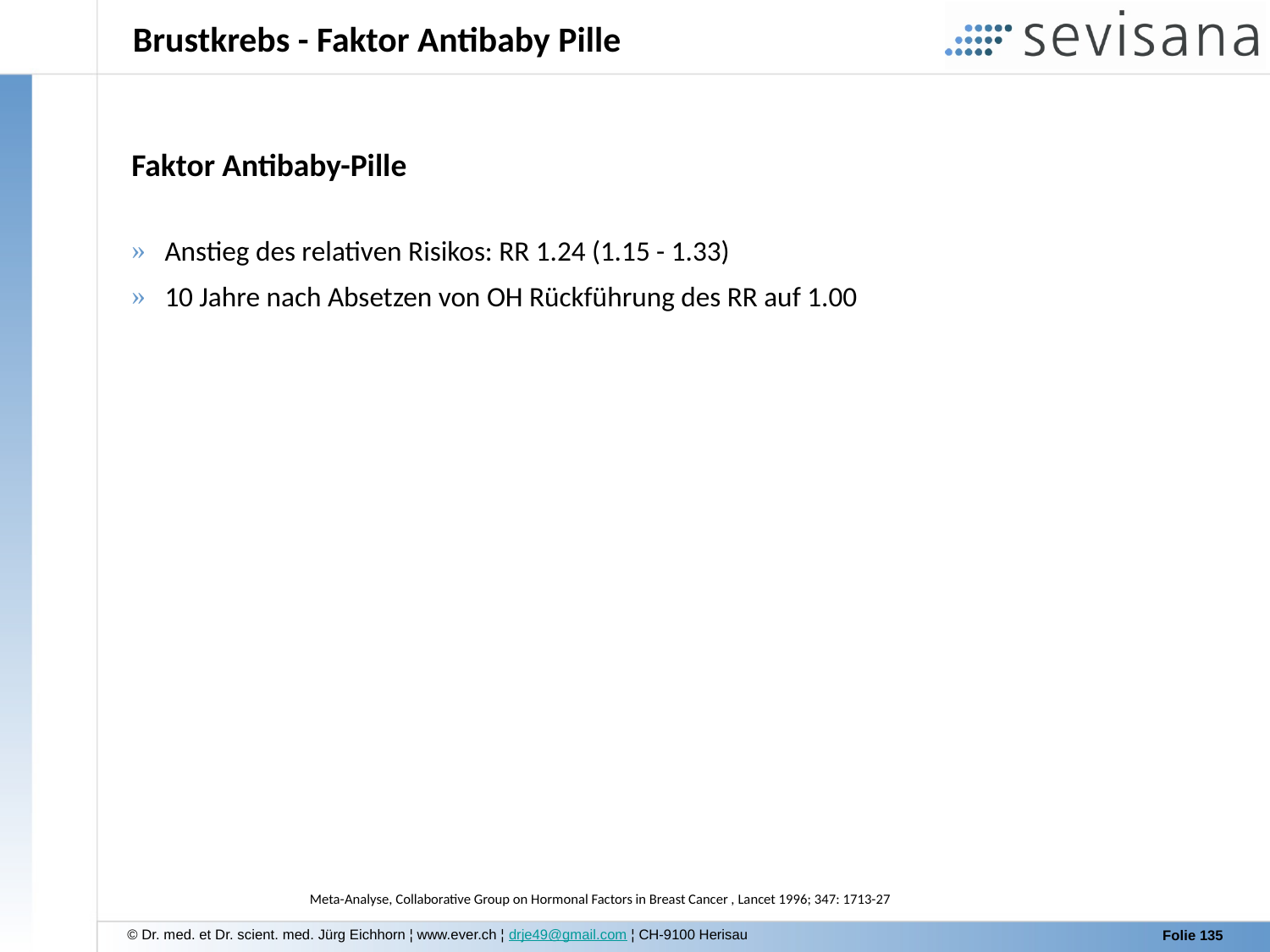

Brustkrebs - Faktor Antibaby Pille
Faktor Antibaby-Pille
   Anstieg des relativen Risikos: RR 1.24 (1.15 - 1.33)
   10 Jahre nach Absetzen von OH Rückführung des RR auf 1.00
Meta-Analyse, Collaborative Group on Hormonal Factors in Breast Cancer , Lancet 1996; 347: 1713-27